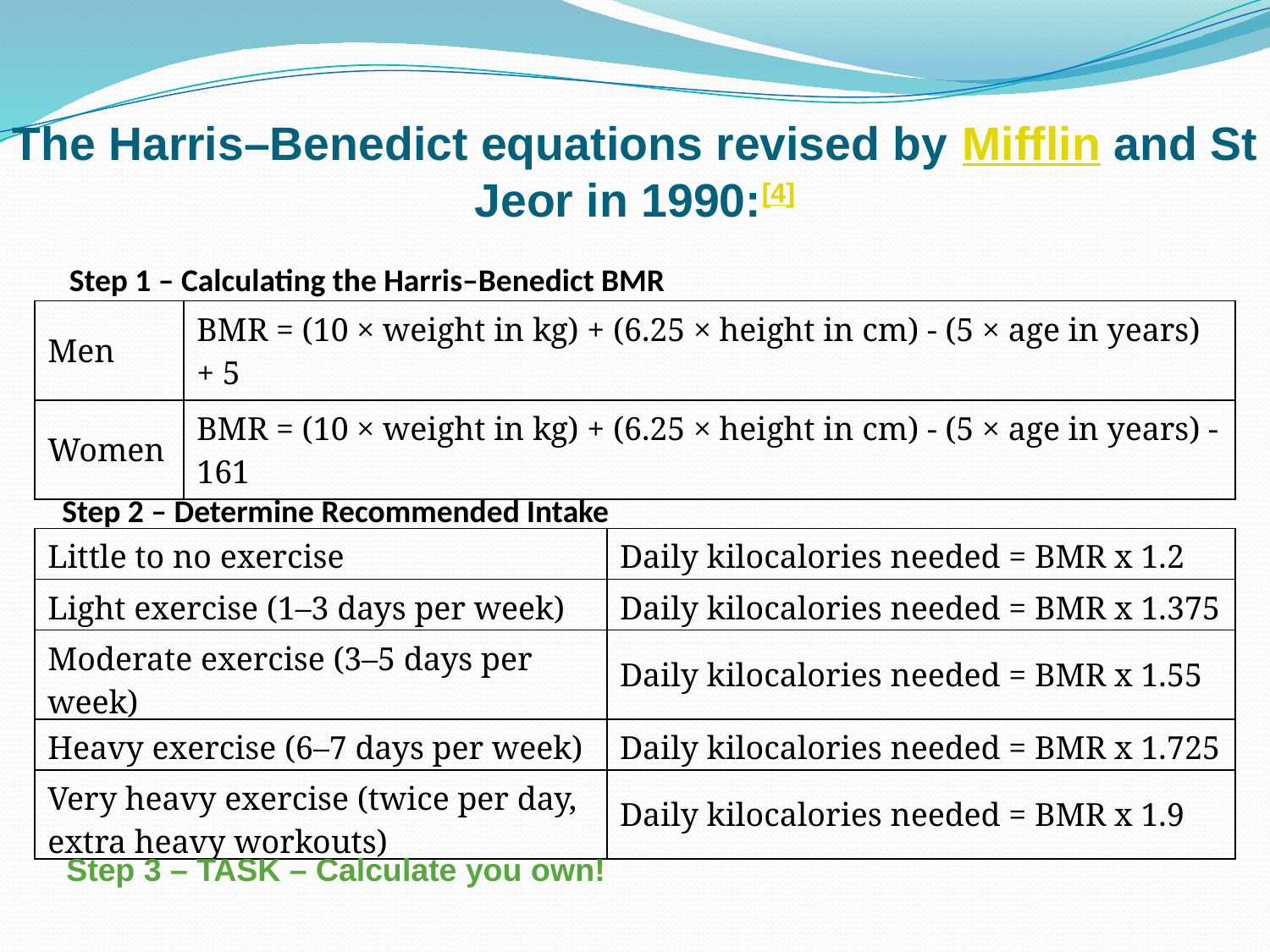

# The Harris–Benedict equations revised by Mifflin and St Jeor in 1990:[4]

Step 1 – Calculating the Harris–Benedict BMR
| Men | BMR = (10 × weight in kg) + (6.25 × height in cm) - (5 × age in years) + 5 |
| --- | --- |
| Women | BMR = (10 × weight in kg) + (6.25 × height in cm) - (5 × age in years) - 161 |
Step 2 – Determine Recommended Intake
| Little to no exercise | Daily kilocalories needed = BMR x 1.2 |
| --- | --- |
| Light exercise (1–3 days per week) | Daily kilocalories needed = BMR x 1.375 |
| Moderate exercise (3–5 days per week) | Daily kilocalories needed = BMR x 1.55 |
| Heavy exercise (6–7 days per week) | Daily kilocalories needed = BMR x 1.725 |
| Very heavy exercise (twice per day, extra heavy workouts) | Daily kilocalories needed = BMR x 1.9 |
Step 3 – TASK – Calculate you own!